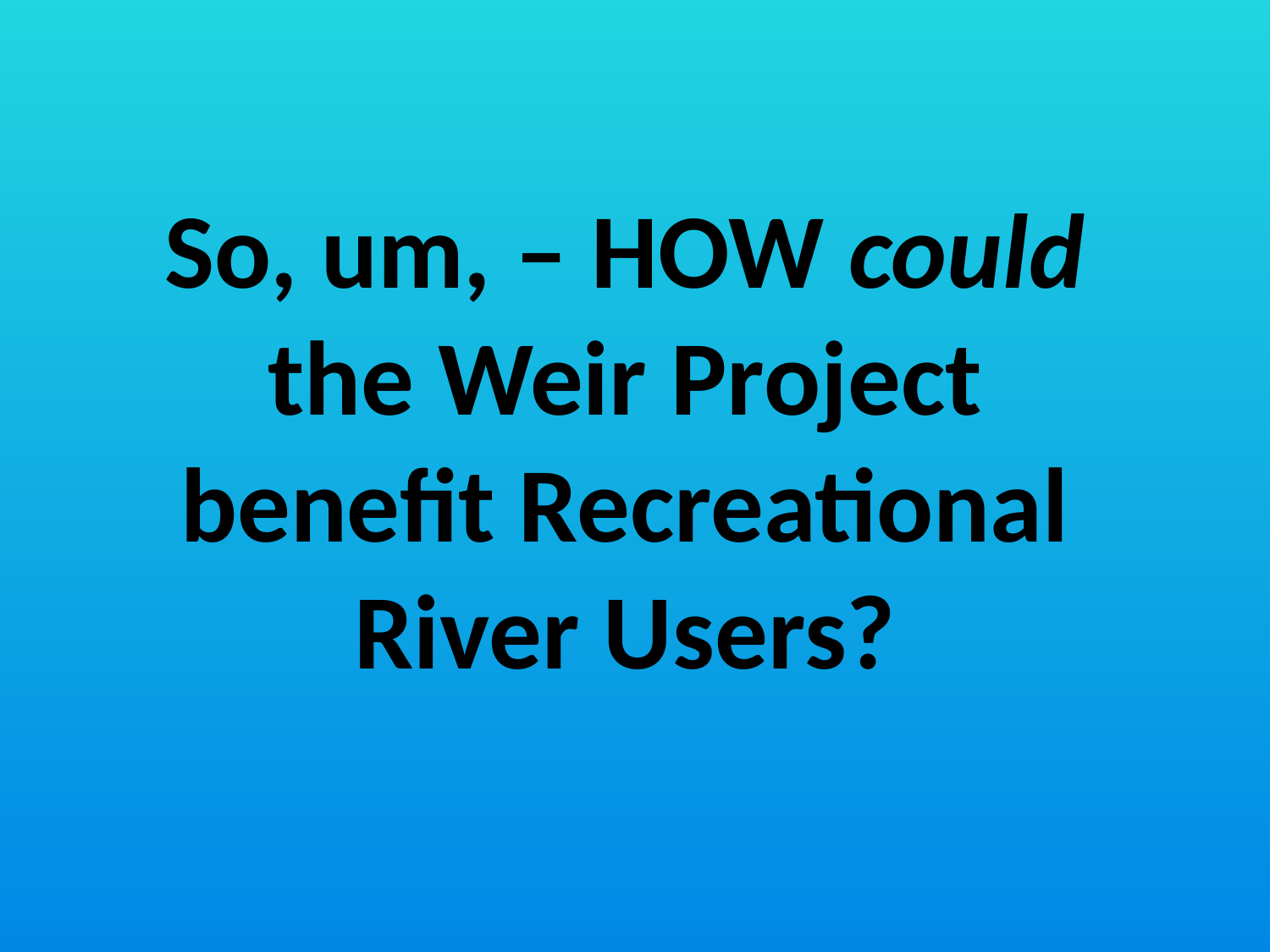

So, um, – HOW could the Weir Project benefit Recreational River Users?